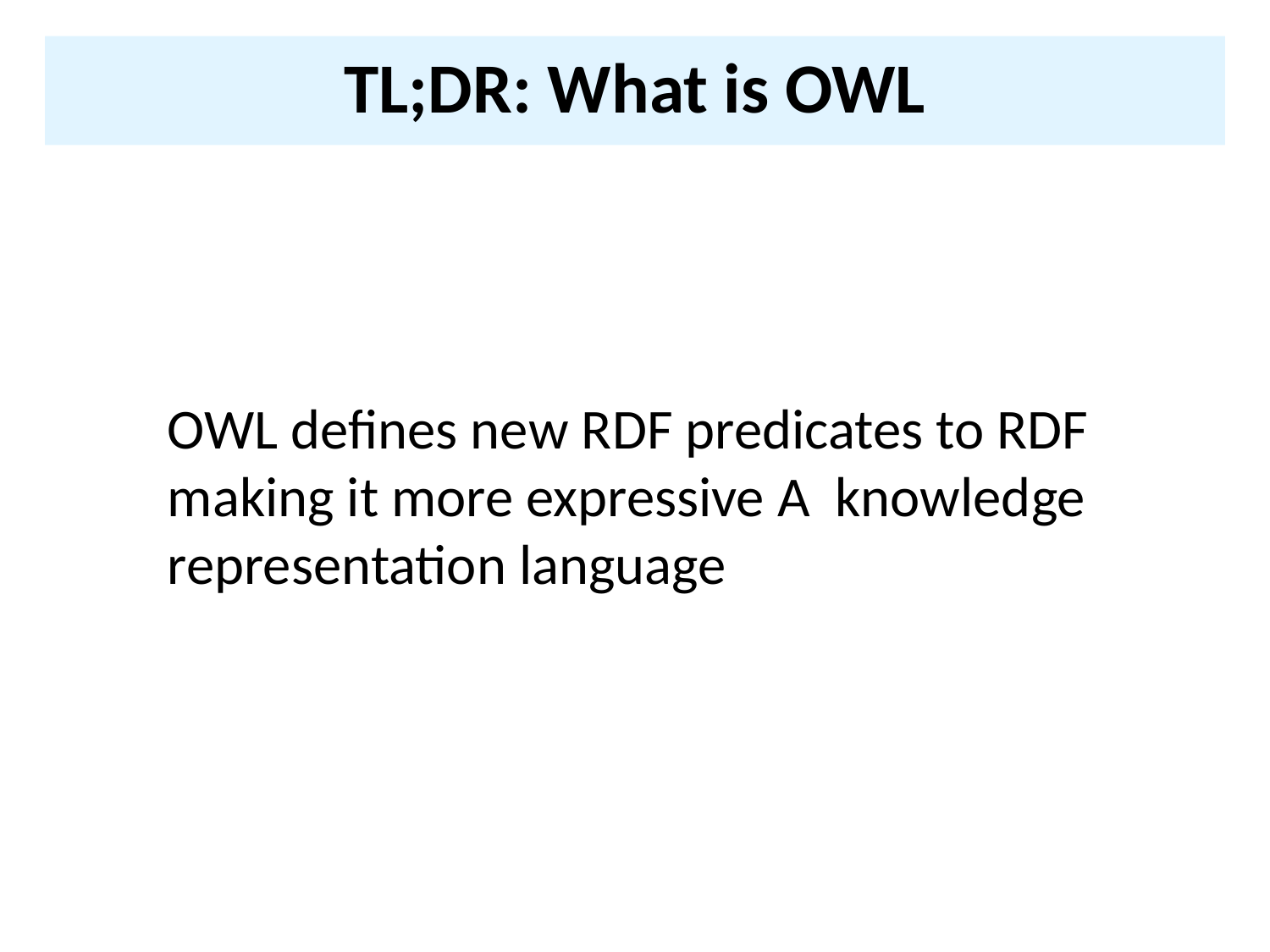

# TL;DR: What is OWL
OWL defines new RDF predicates to RDF making it more expressive A  knowledge representation language